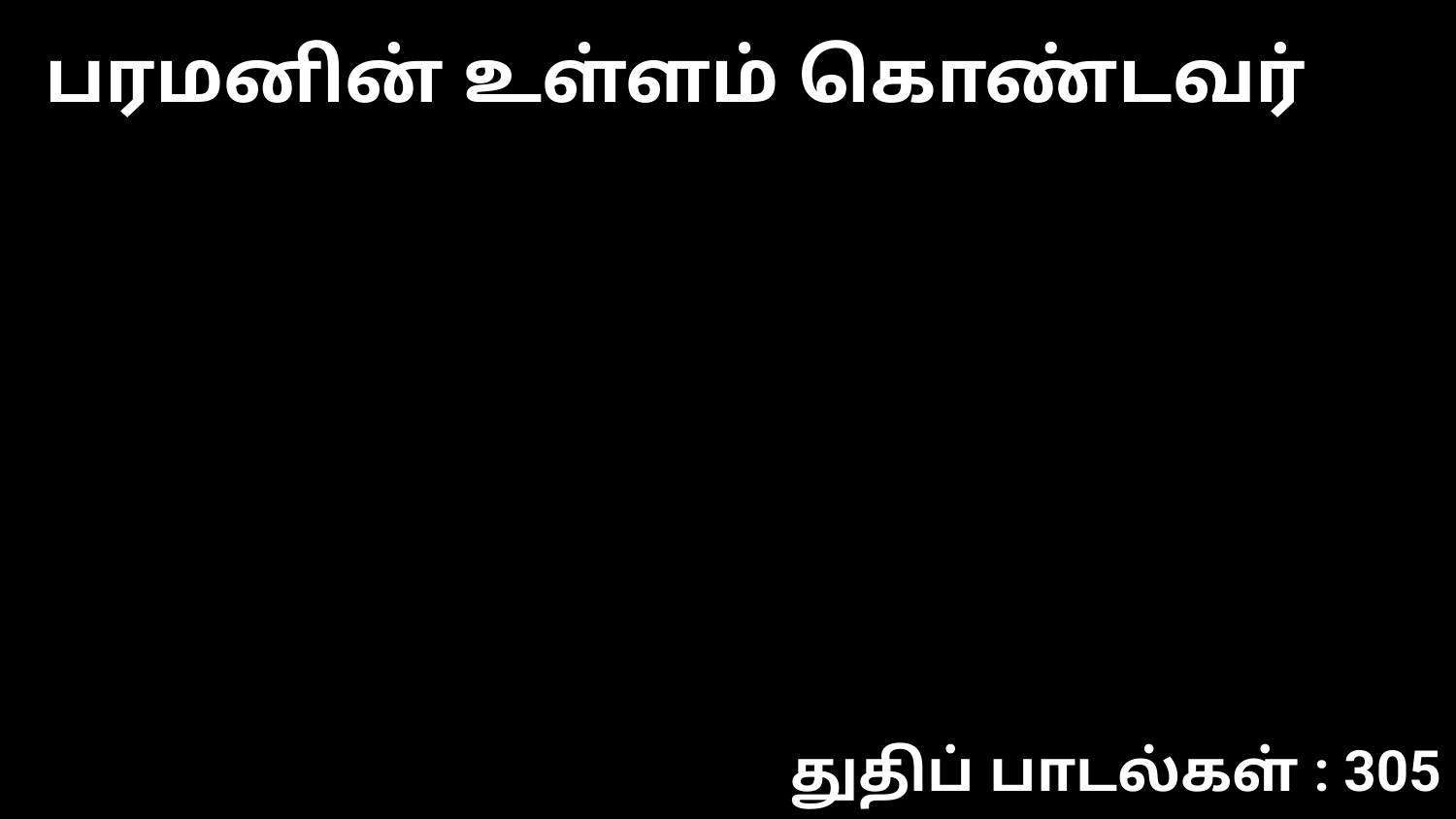

பரமனின் உள்ளம் கொண்டவர்
துதிப் பாடல்கள் : 305